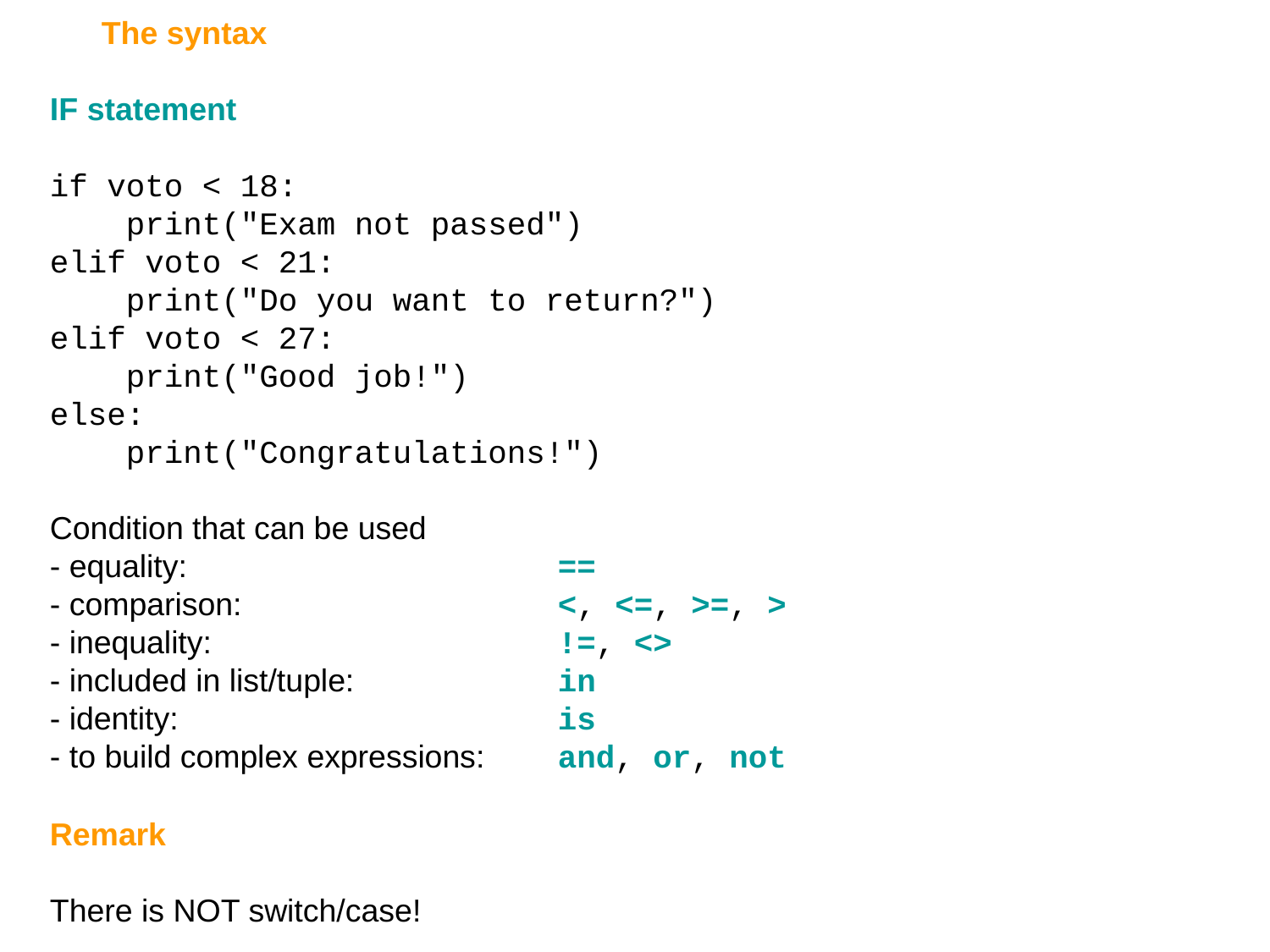

The syntax
IF statement

if voto < 18:
    print("Exam not passed")
elif voto < 21:
    print("Do you want to return?")
elif voto < 27:
    print("Good job!")
else:
    print("Congratulations!")

Condition that can be used
- equality:			==
- comparison:			<, <=, >=, >
- inequality:			!=, <>
- included in list/tuple: 		in
- identity:			is
- to build complex expressions:	and, or, not

Remark

There is NOT switch/case!